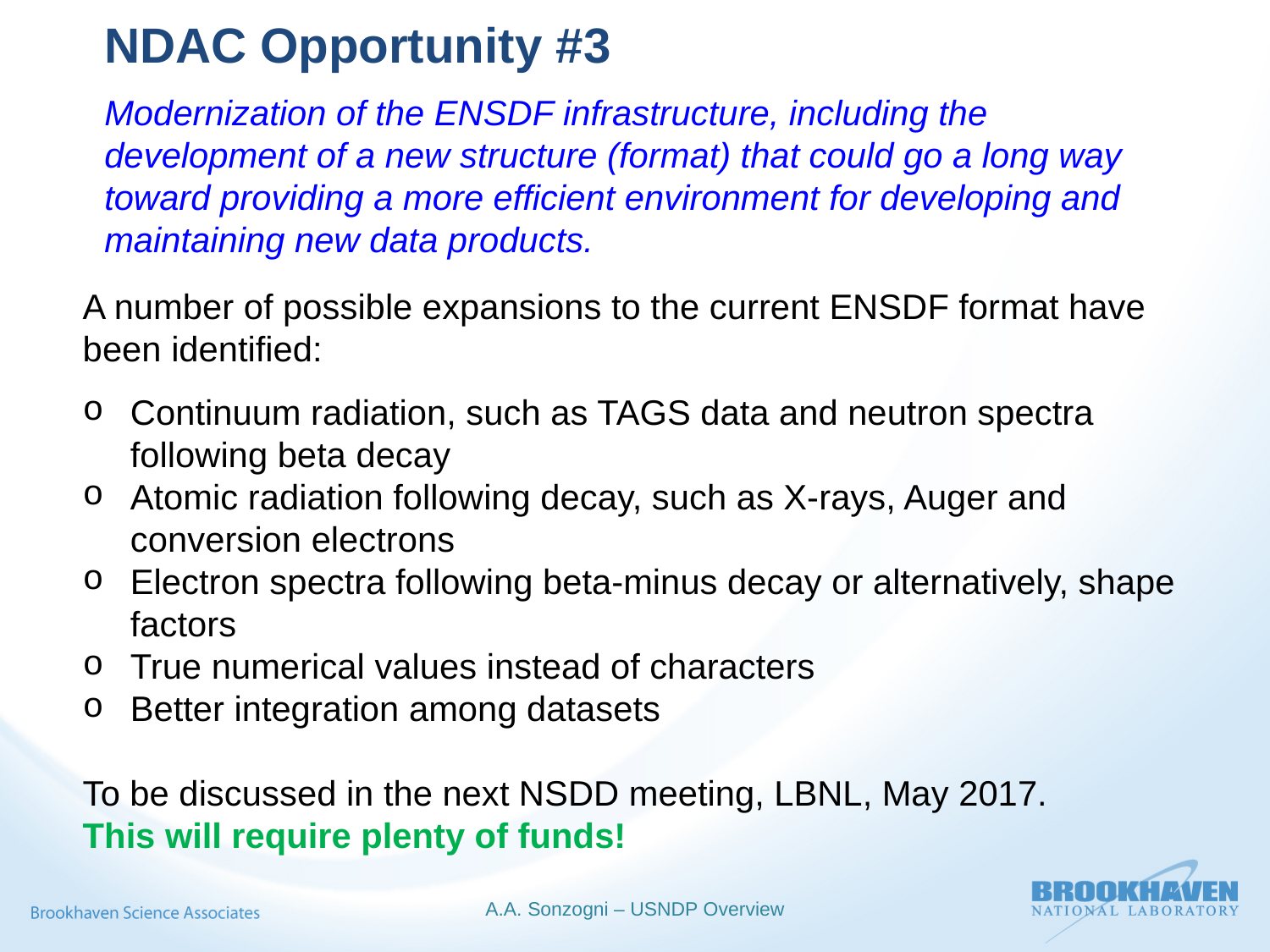

NDAC Opportunity #3
Modernization of the ENSDF infrastructure, including the development of a new structure (format) that could go a long way toward providing a more efficient environment for developing and maintaining new data products.
A number of possible expansions to the current ENSDF format have been identified:

Continuum radiation, such as TAGS data and neutron spectra following beta decay
Atomic radiation following decay, such as X-rays, Auger and conversion electrons
Electron spectra following beta-minus decay or alternatively, shape factors
True numerical values instead of characters
Better integration among datasets

To be discussed in the next NSDD meeting, LBNL, May 2017.
This will require plenty of funds!